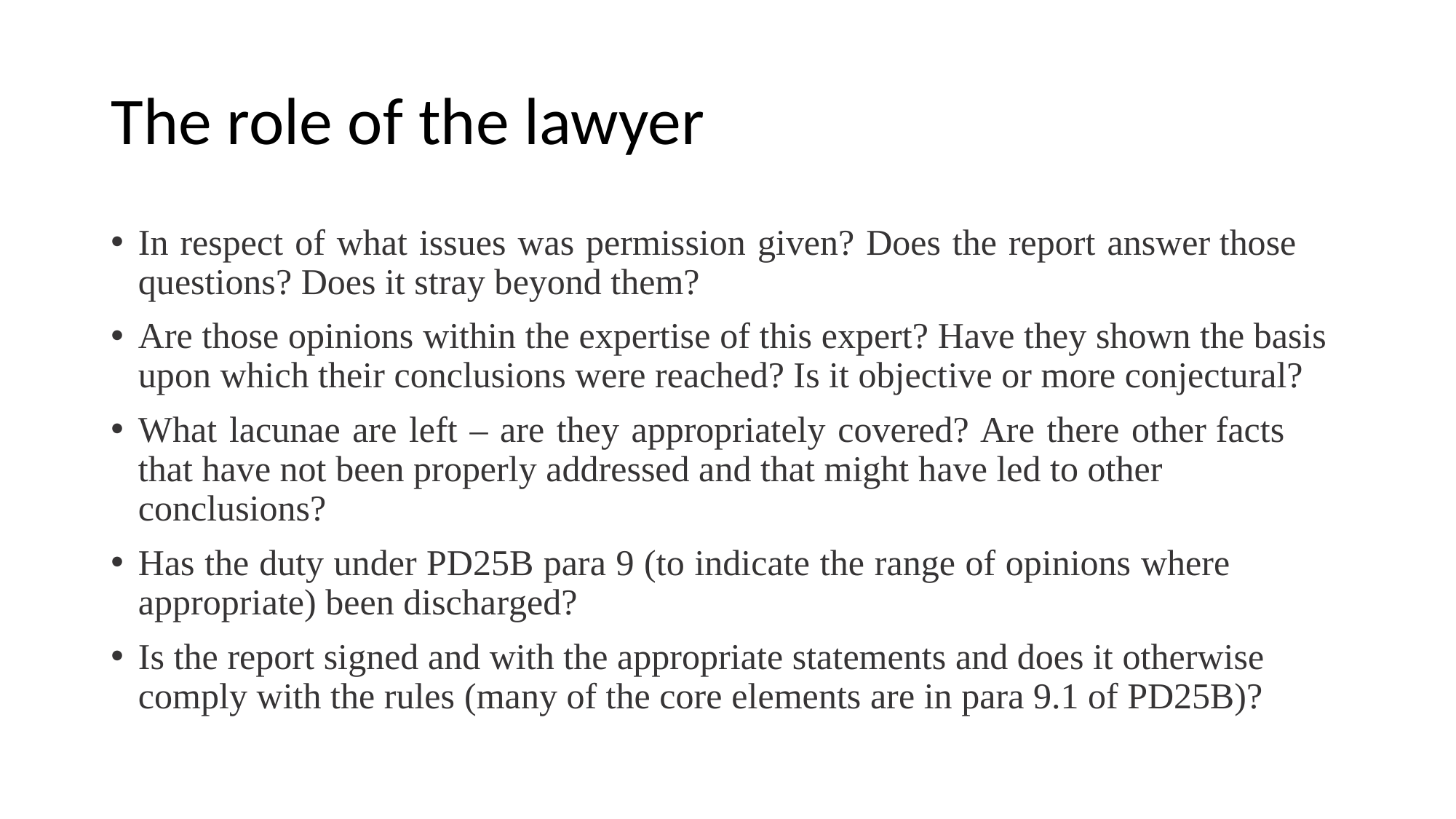

# The role of the lawyer
In respect of what issues was permission given? Does the report answer those questions? Does it stray beyond them?
Are those opinions within the expertise of this expert? Have they shown the basis upon which their conclusions were reached? Is it objective or more conjectural?
What lacunae are left – are they appropriately covered? Are there other facts that have not been properly addressed and that might have led to other conclusions?
Has the duty under PD25B para 9 (to indicate the range of opinions where appropriate) been discharged?
Is the report signed and with the appropriate statements and does it otherwise comply with the rules (many of the core elements are in para 9.1 of PD25B)?